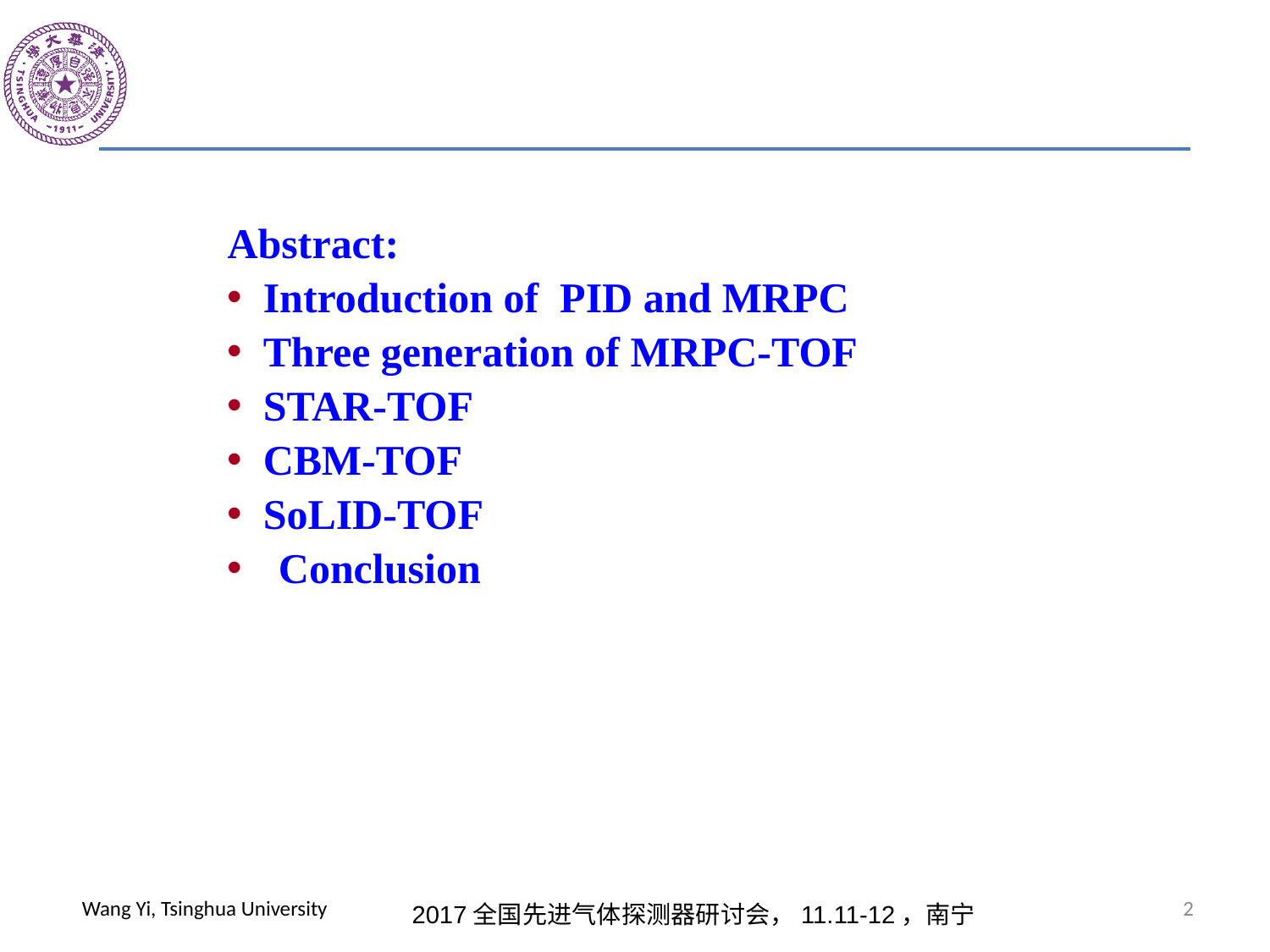

Abstract:
 Introduction of  PID and MRPC
 Three generation of MRPC-TOF
 STAR-TOF
 CBM-TOF
 SoLID-TOF
  Conclusion

2